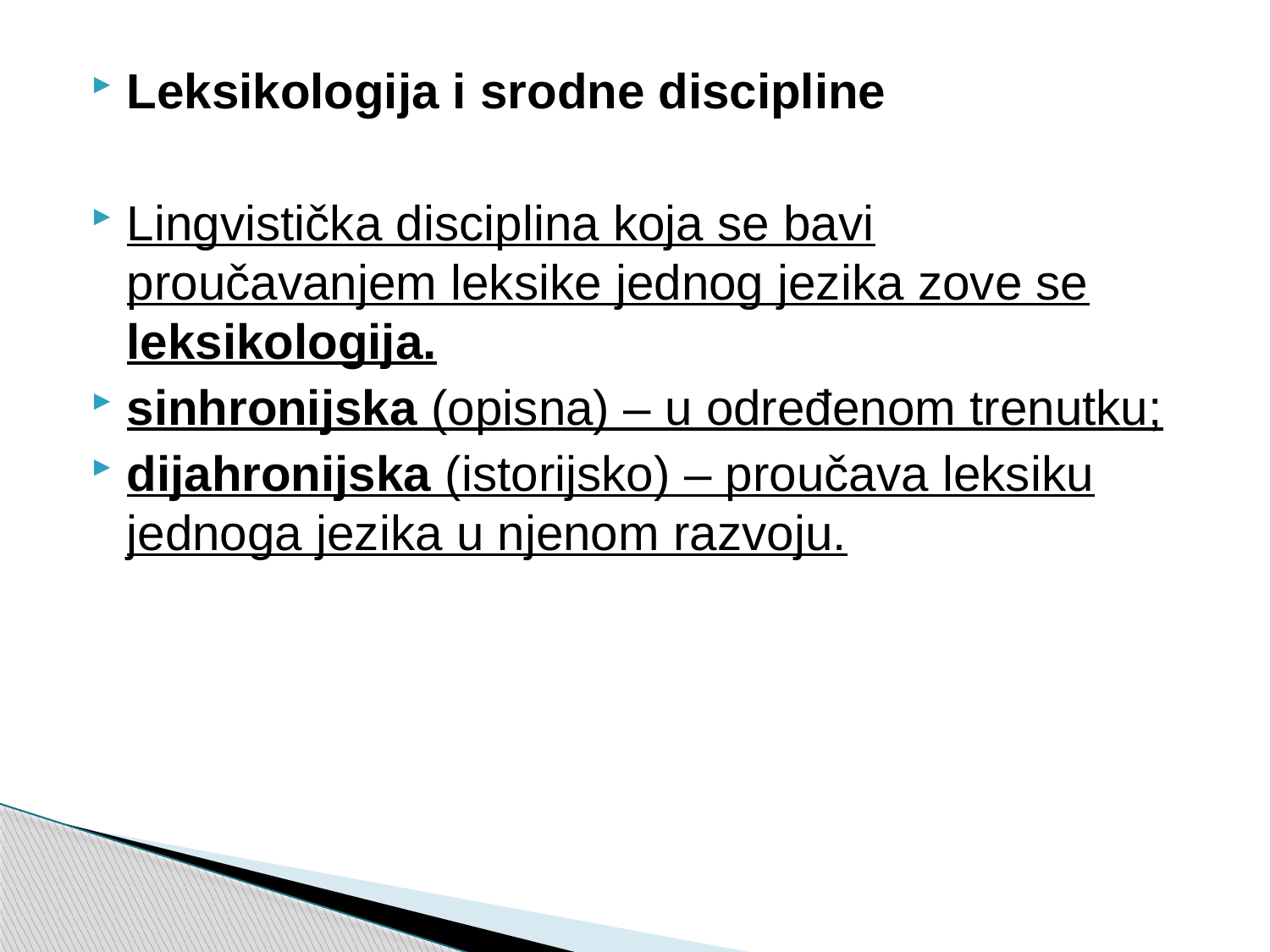

Leksikologija i srodne discipline

Lingvistička disciplina koja se bavi proučavanjem leksike jednog jezika zove se leksikologija.
sinhronijska (opisna) – u određenom trenutku;
dijahronijska (istorijsko) – proučava leksiku jednoga jezika u njenom razvoju.